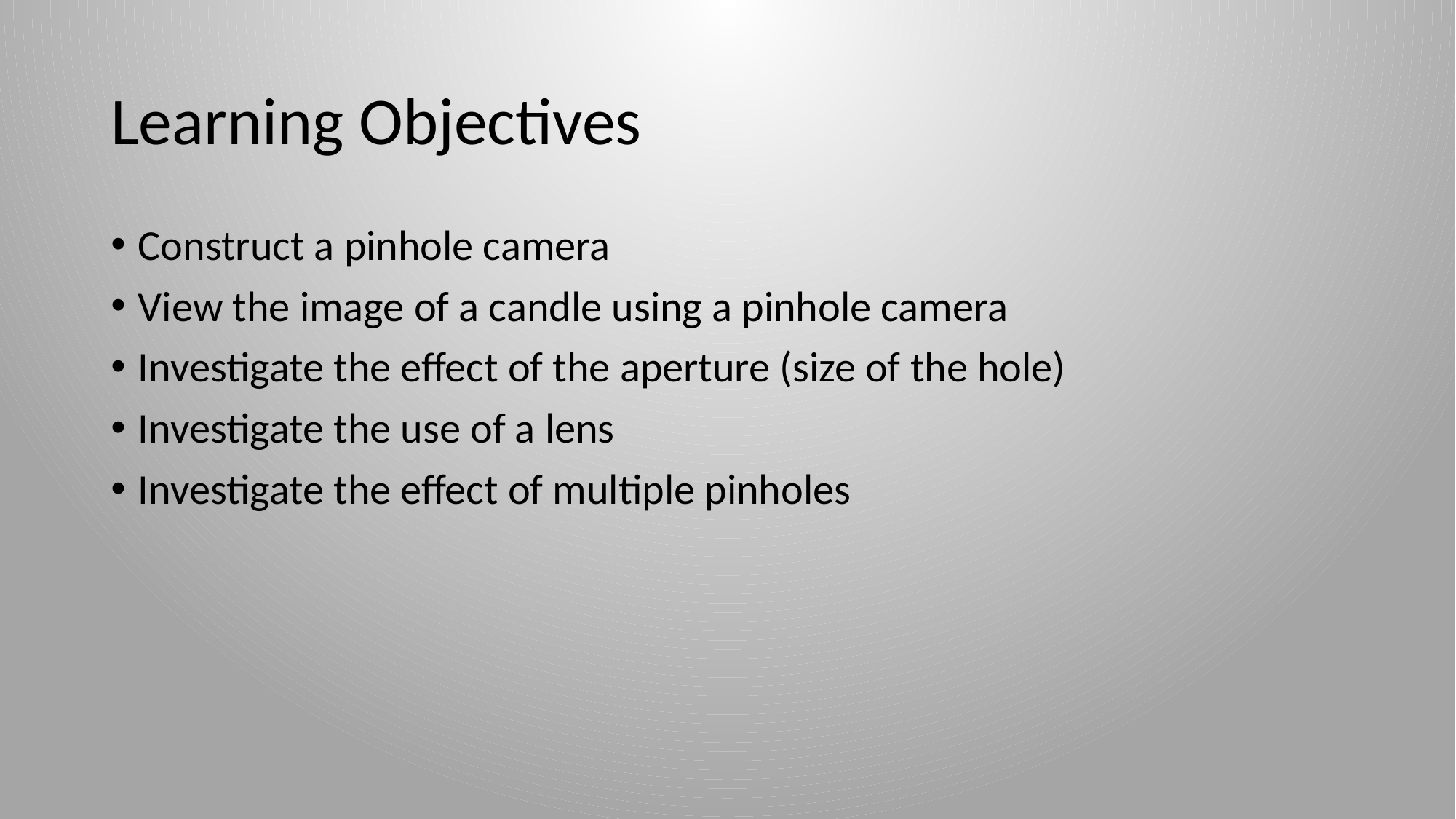

# Learning Objectives
Construct a pinhole camera
View the image of a candle using a pinhole camera
Investigate the effect of the aperture (size of the hole)
Investigate the use of a lens
Investigate the effect of multiple pinholes